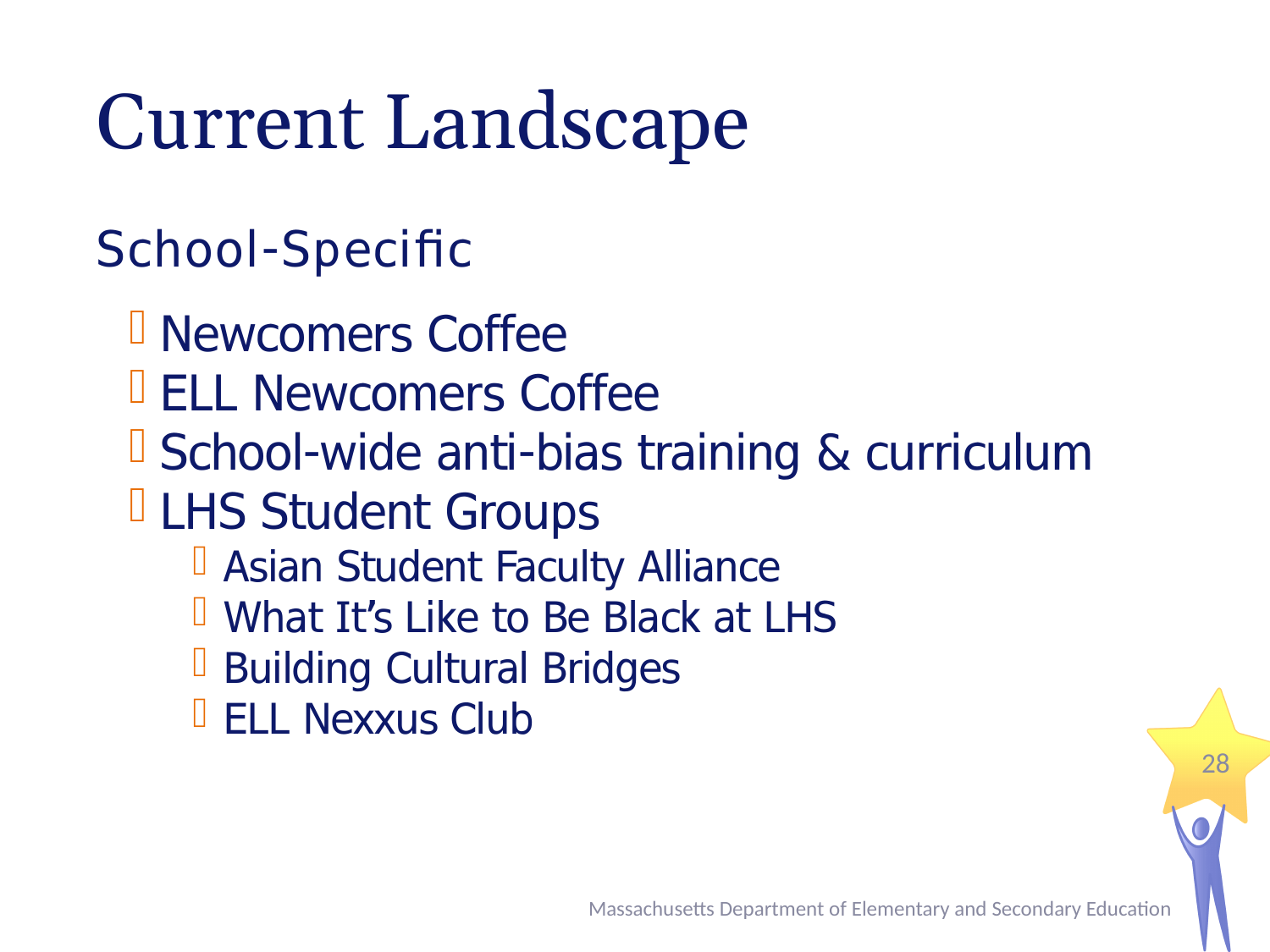

# Current Landscape
School-Specific

Newcomers Coffee
ELL Newcomers Coffee
School-wide anti-bias training & curriculum
LHS Student Groups
Asian Student Faculty Alliance
What It’s Like to Be Black at LHS
Building Cultural Bridges
ELL Nexxus Club
28
Massachusetts Department of Elementary and Secondary Education